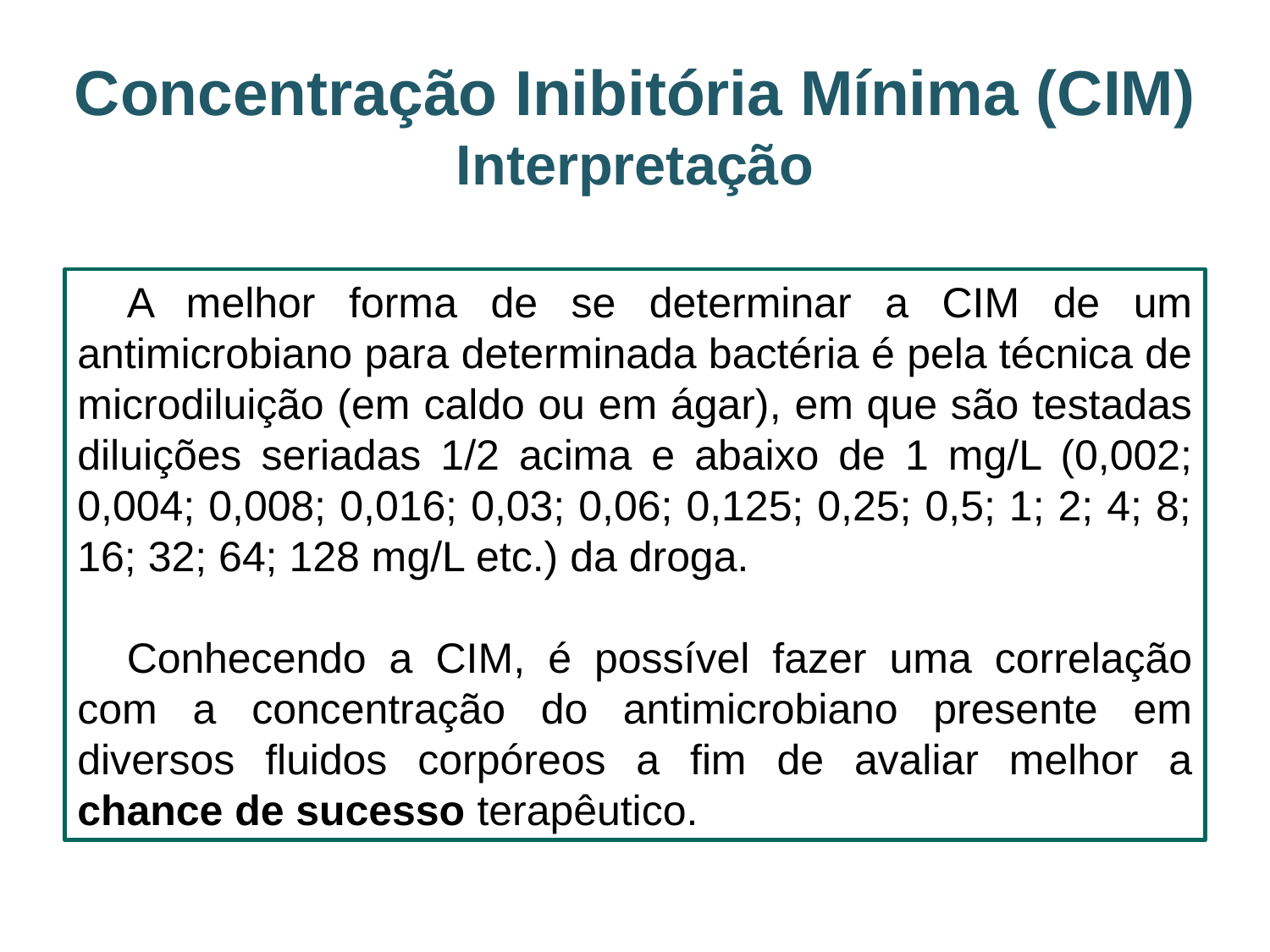

Concentração Inibitória Mínima (CIM)
Interpretação
A melhor forma de se determinar a CIM de um antimicrobiano para determinada bactéria é pela técnica de microdiluição (em caldo ou em ágar), em que são testadas diluições seriadas 1/2 acima e abaixo de 1 mg/L (0,002; 0,004; 0,008; 0,016; 0,03; 0,06; 0,125; 0,25; 0,5; 1; 2; 4; 8; 16; 32; 64; 128 mg/L etc.) da droga.

Conhecendo a CIM, é possível fazer uma correlação com a concentração do antimicrobiano presente em diversos fluidos corpóreos a fim de avaliar melhor a chance de sucesso terapêutico.